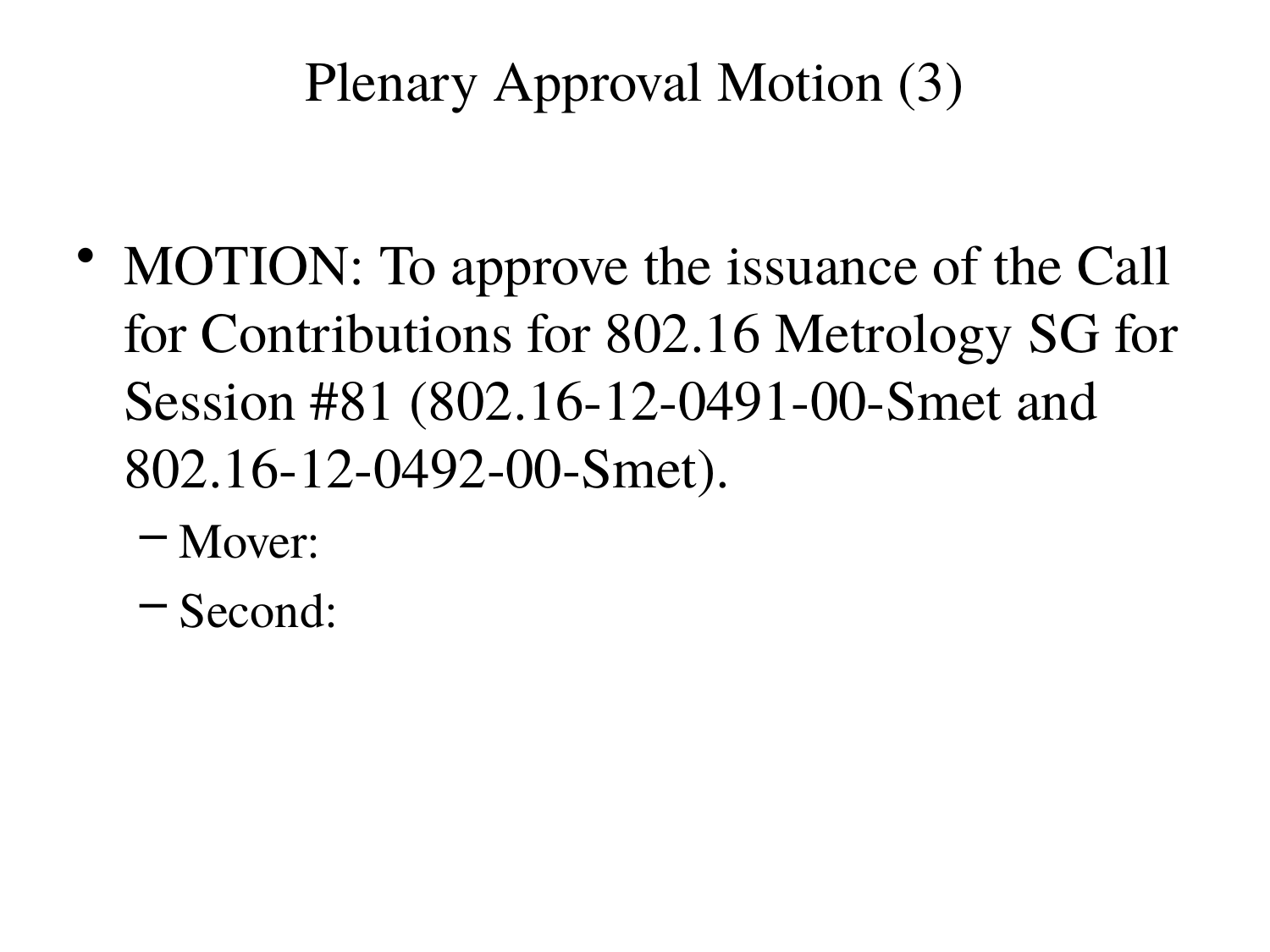

# Plenary Approval Motion (3)
MOTION: To approve the issuance of the Call for Contributions for 802.16 Metrology SG for Session #81 (802.16-12-0491-00-Smet and 802.16-12-0492-00-Smet).
Mover:
Second: